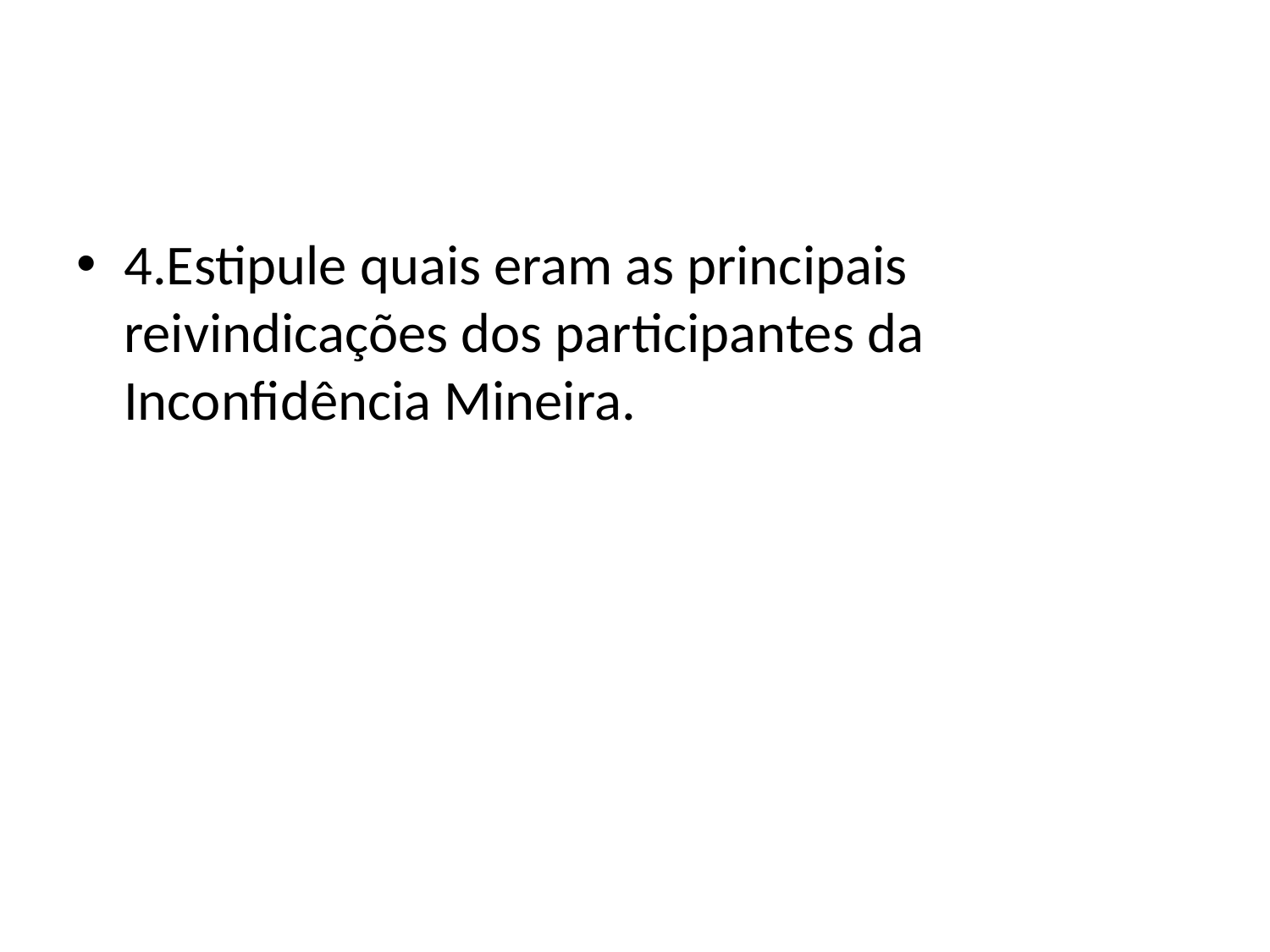

#
4.Estipule quais eram as principais reivindicações dos participantes da Inconfidência Mineira.